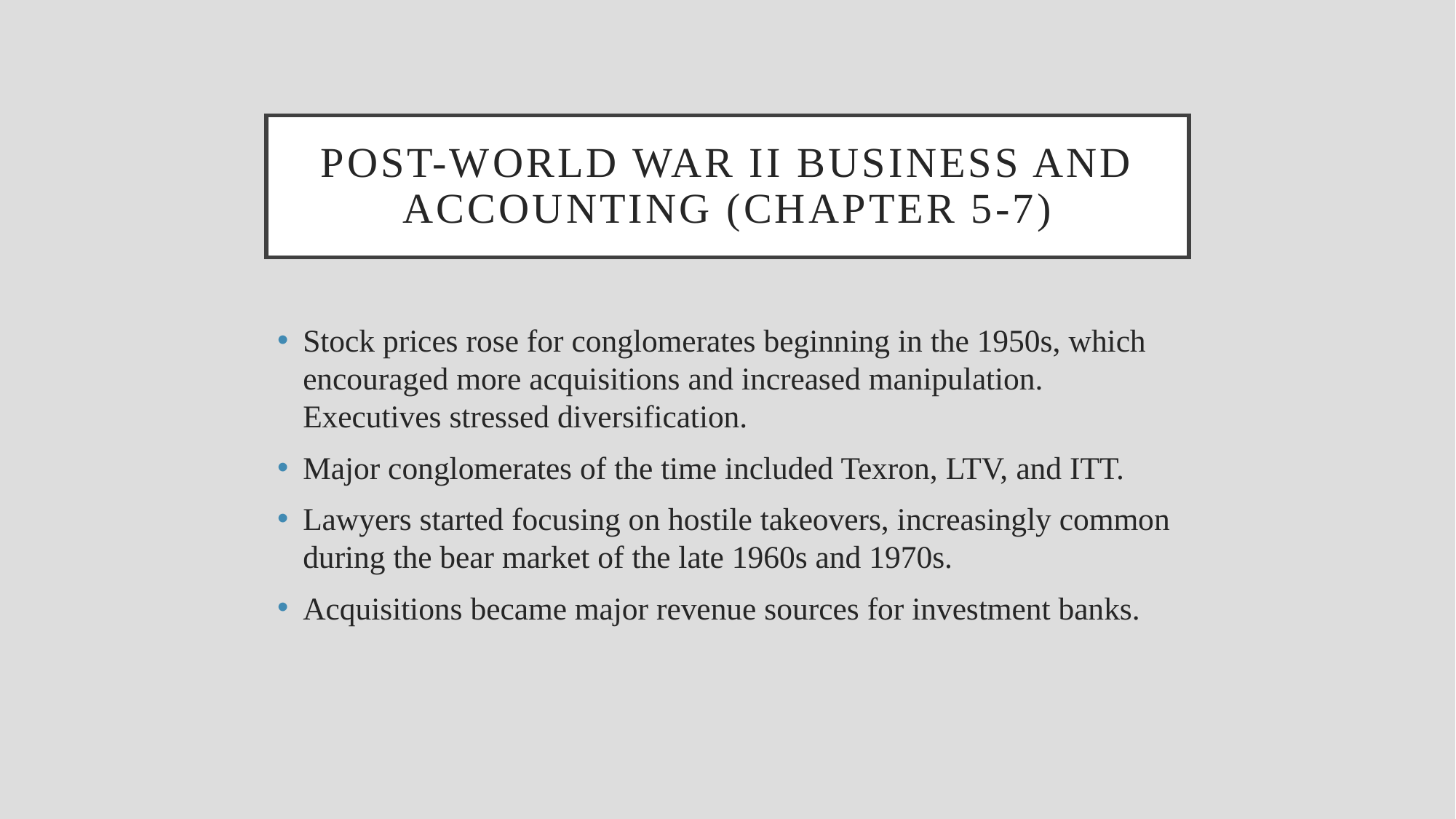

# post-world war ii business and accounting (chapter 5-7)
Stock prices rose for conglomerates beginning in the 1950s, which encouraged more acquisitions and increased manipulation. Executives stressed diversification.
Major conglomerates of the time included Texron, LTV, and ITT.
Lawyers started focusing on hostile takeovers, increasingly common during the bear market of the late 1960s and 1970s.
Acquisitions became major revenue sources for investment banks.